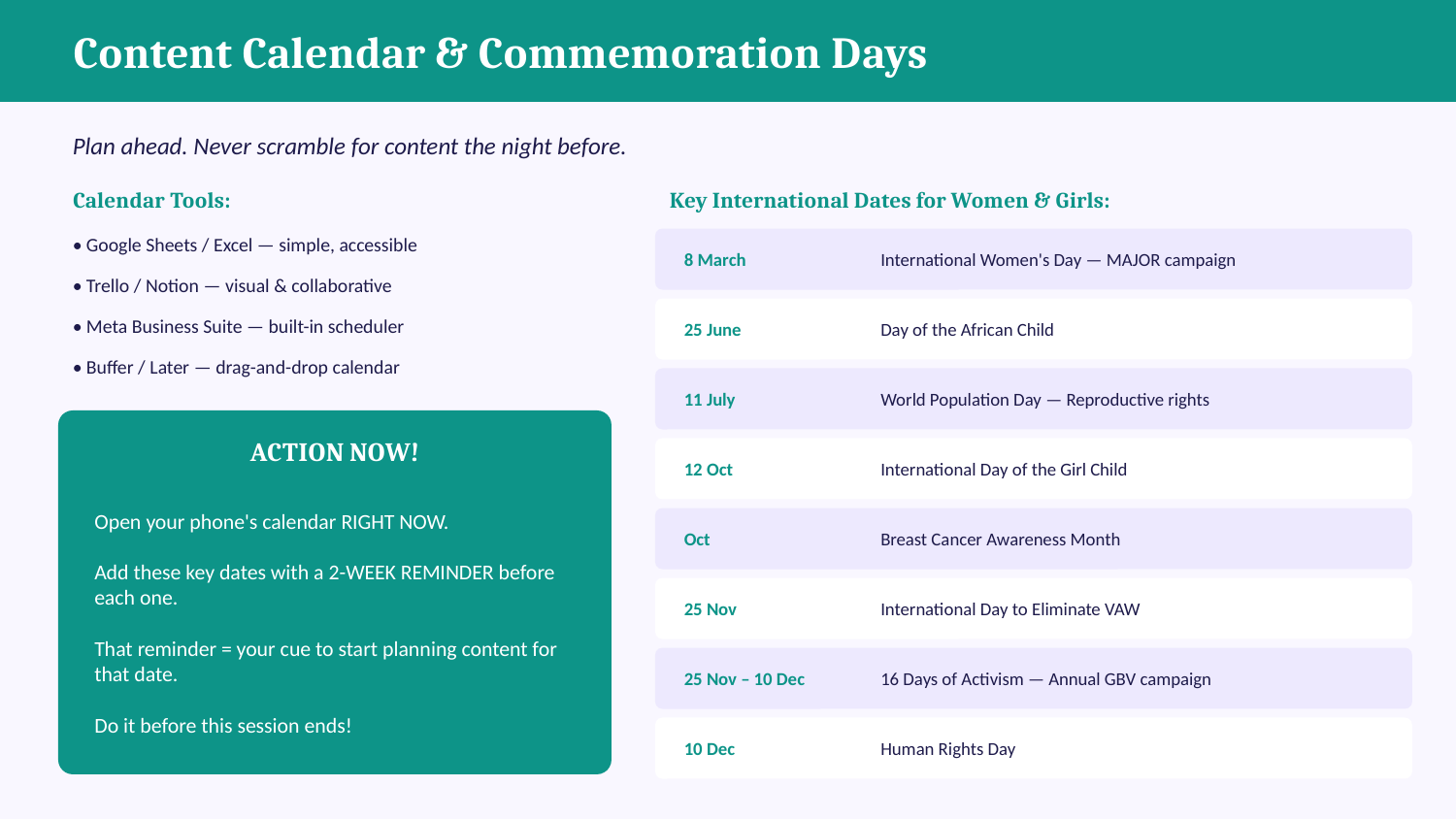

Content Calendar & Commemoration Days
Plan ahead. Never scramble for content the night before.
Calendar Tools:
Key International Dates for Women & Girls:
• Google Sheets / Excel — simple, accessible

8 March
International Women's Day — MAJOR campaign
• Trello / Notion — visual & collaborative

25 June
Day of the African Child
• Meta Business Suite — built-in scheduler
• Buffer / Later — drag-and-drop calendar

11 July
World Population Day — Reproductive rights

ACTION NOW!

12 Oct
International Day of the Girl Child
Open your phone's calendar RIGHT NOW.

Add these key dates with a 2-WEEK REMINDER before each one.

That reminder = your cue to start planning content for that date.

Do it before this session ends!

Oct
Breast Cancer Awareness Month

25 Nov
International Day to Eliminate VAW

25 Nov – 10 Dec
16 Days of Activism — Annual GBV campaign

10 Dec
Human Rights Day